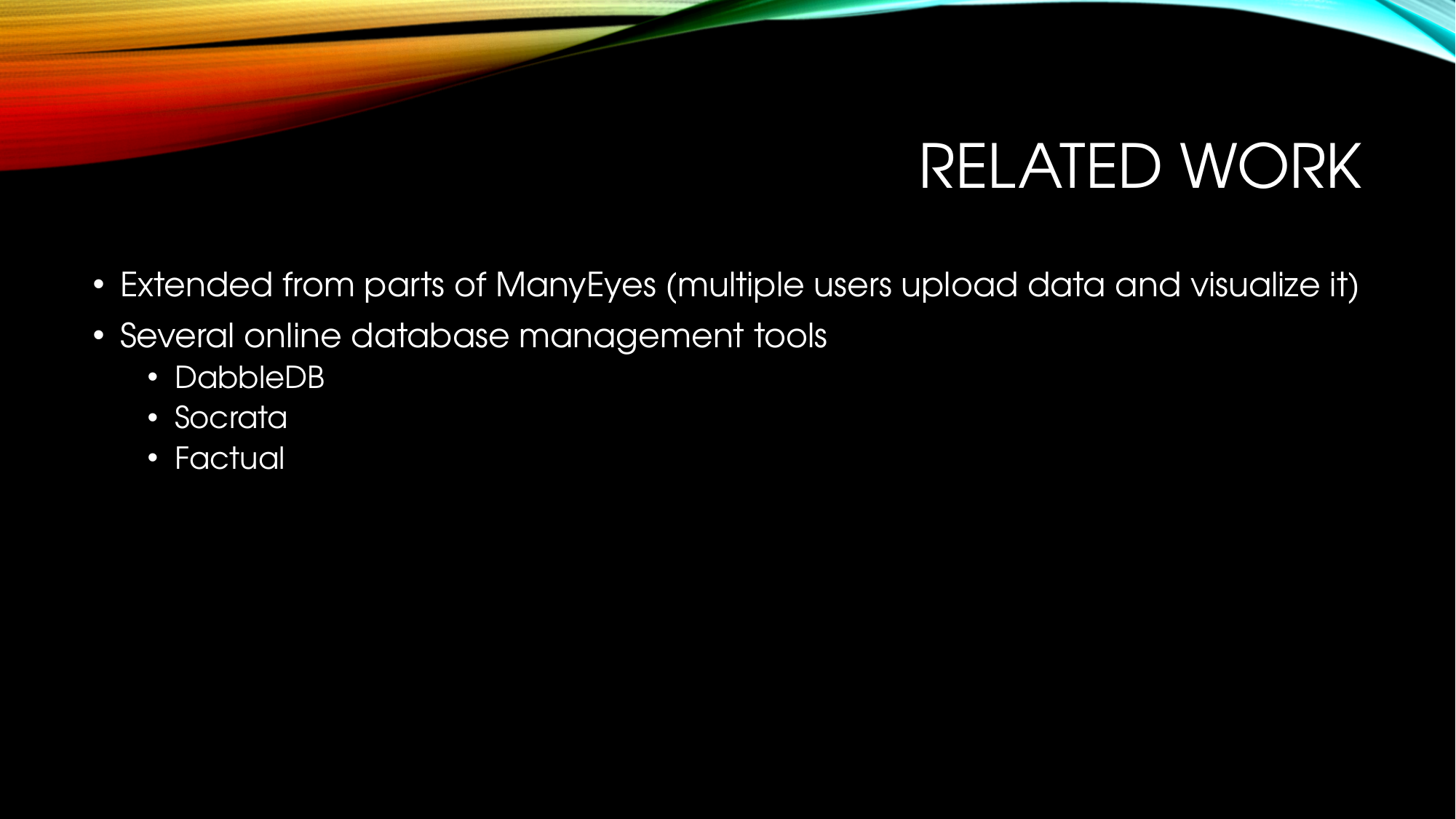

# Related Work
Extended from parts of ManyEyes (multiple users upload data and visualize it)
Several online database management tools
DabbleDB
Socrata
Factual